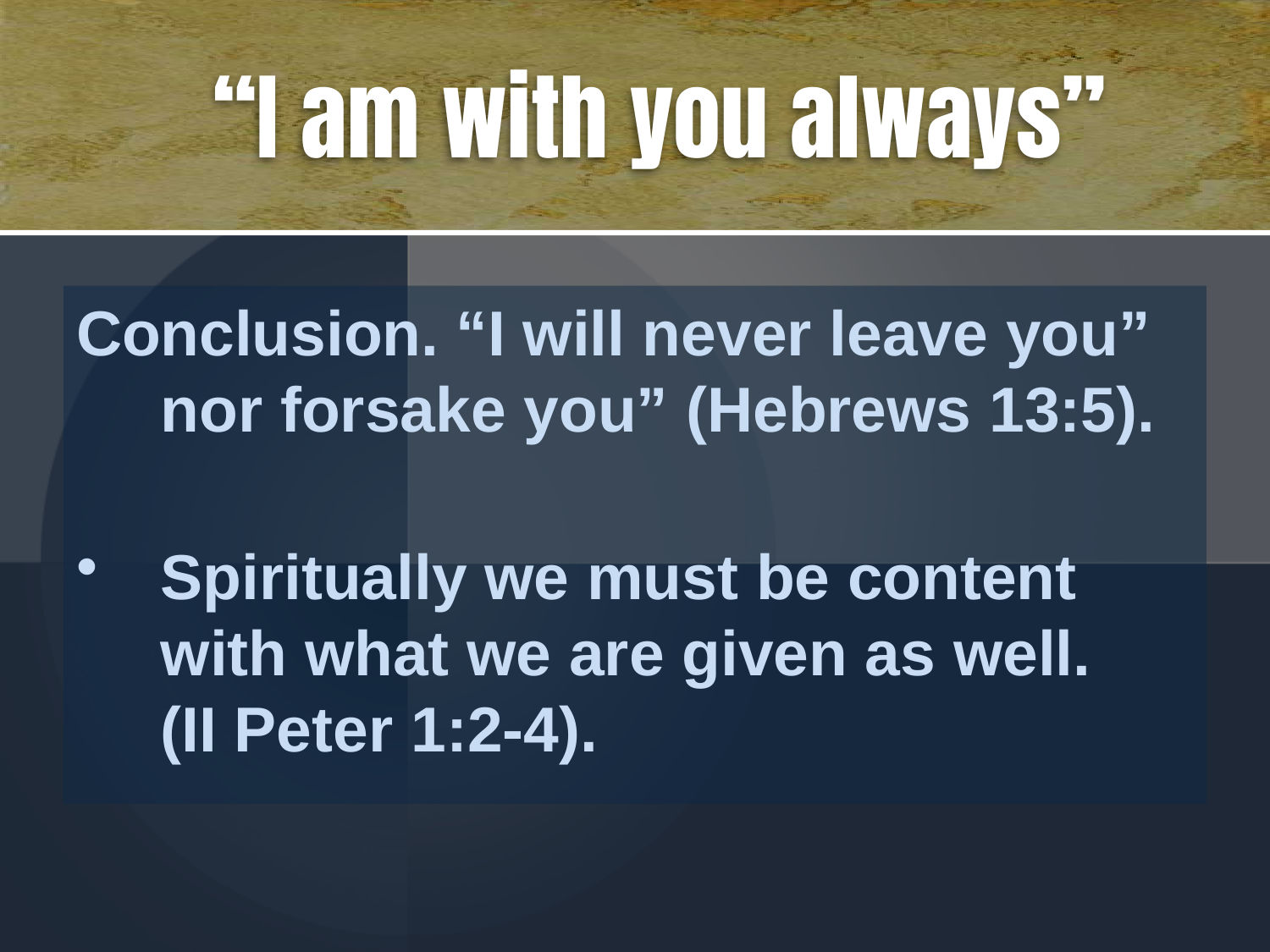

# “I am with you always”
Conclusion. “I will never leave you” nor forsake you” (Hebrews 13:5).

Spiritually we must be content with what we are given as well.    (II Peter 1:2-4).